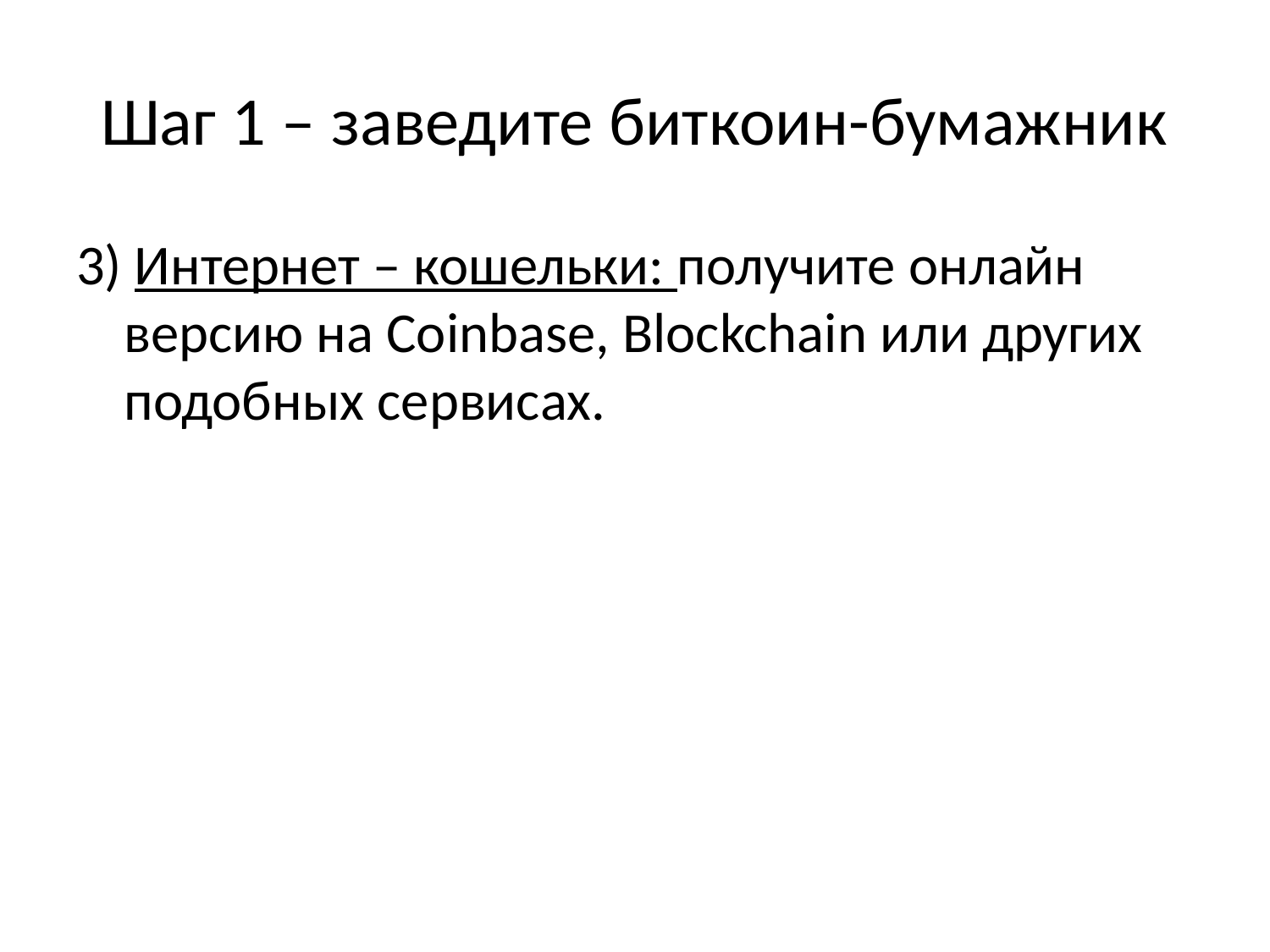

# Шаг 1 – заведите биткоин-бумажник
3) Интернет – кошельки: получите онлайн версию на Coinbase, Blockchain или других подобных сервисах.